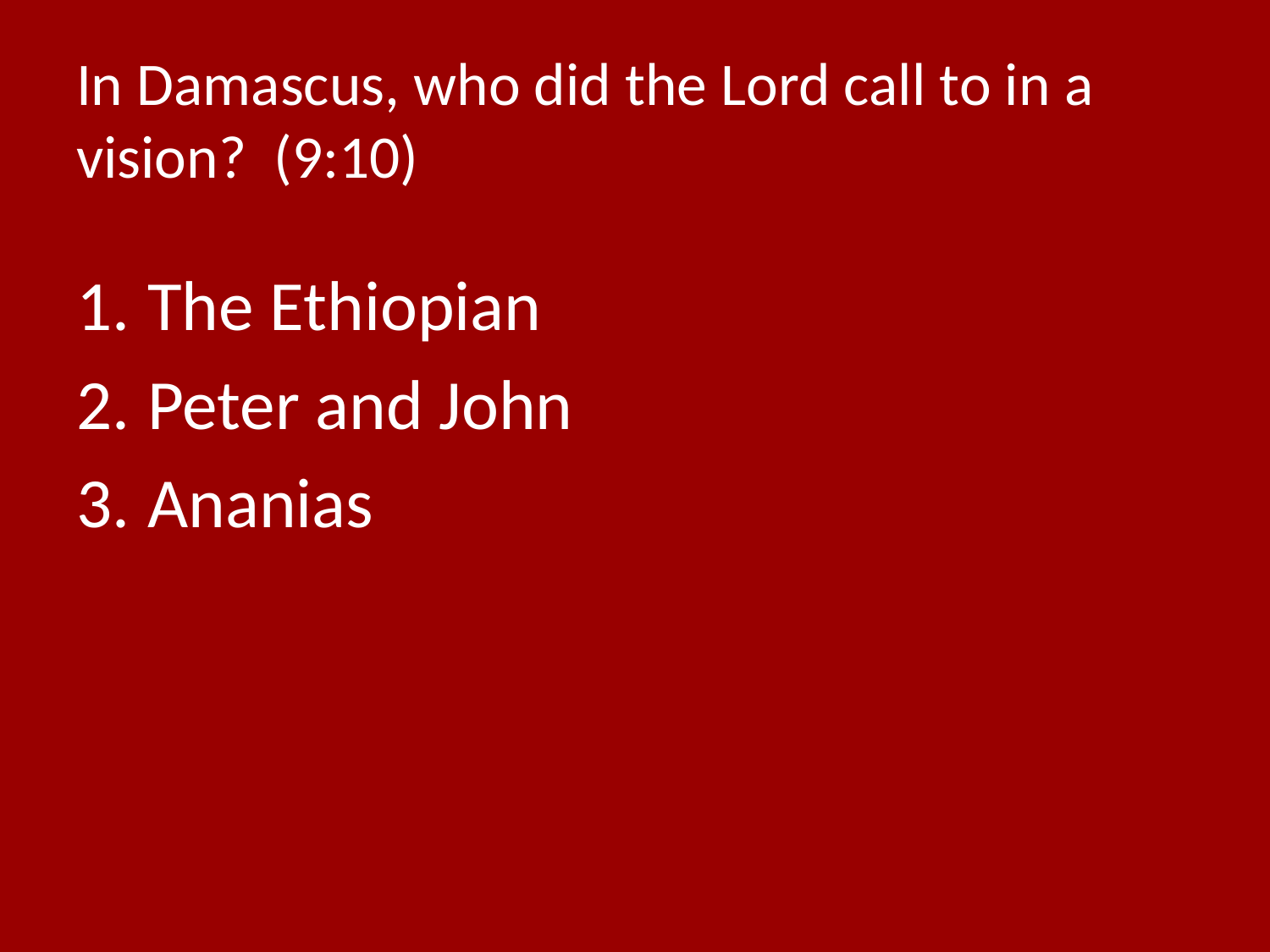

# In Damascus, who did the Lord call to in a vision?  (9:10)
The Ethiopian
Peter and John
Ananias